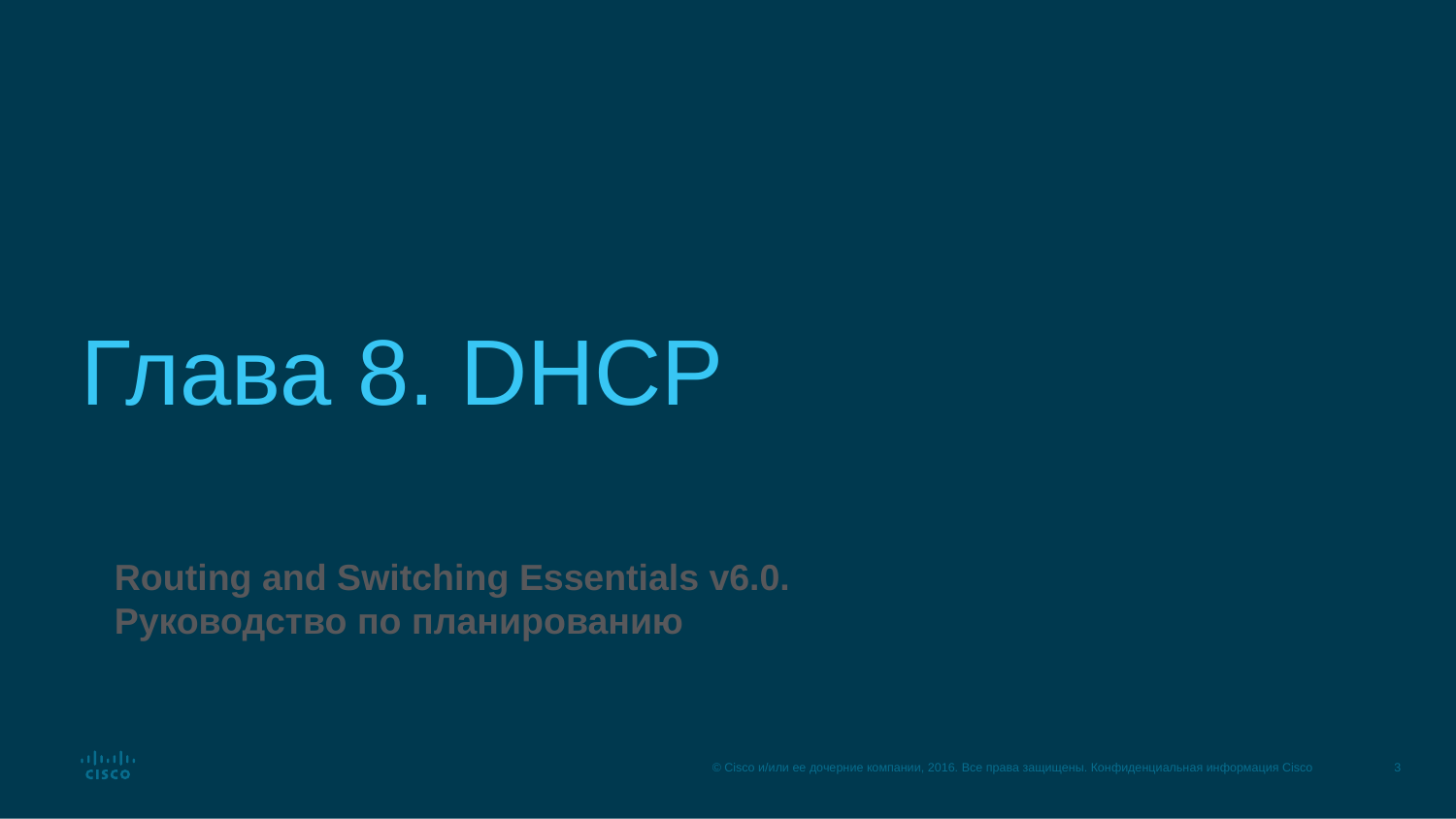

# Глава 8. DHCP
Routing and Switching Essentials v6.0.
Руководство по планированию